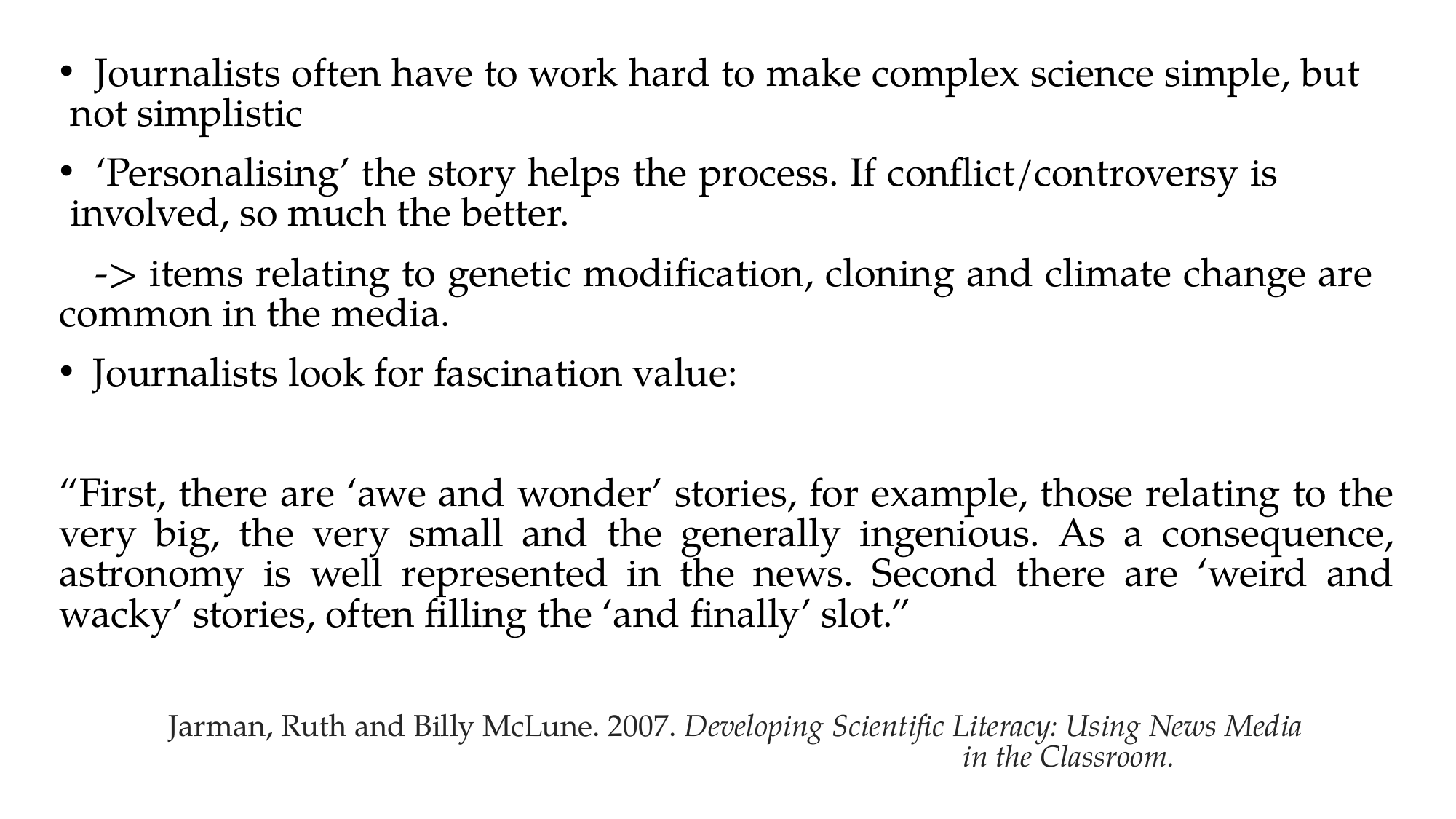

Journalists often have to work hard to make complex science simple, but 	not simplistic
  ‘Personalising’ the story helps the process. If conflict/controversy is 	involved, so much the better.
   -> items relating to genetic modification, cloning and climate change are 	common in the media.
  Journalists look for fascination value:

“First, there are ‘awe and wonder’ stories, for example, those relating to the very big, the very small and the generally ingenious. As a consequence, astronomy is well represented in the news. Second there are ‘weird and wacky’ stories, often filling the ‘and finally’ slot.”

	Jarman, Ruth and Billy McLune. 2007. Developing Scientific Literacy: Using News Media 									    in the Classroom.